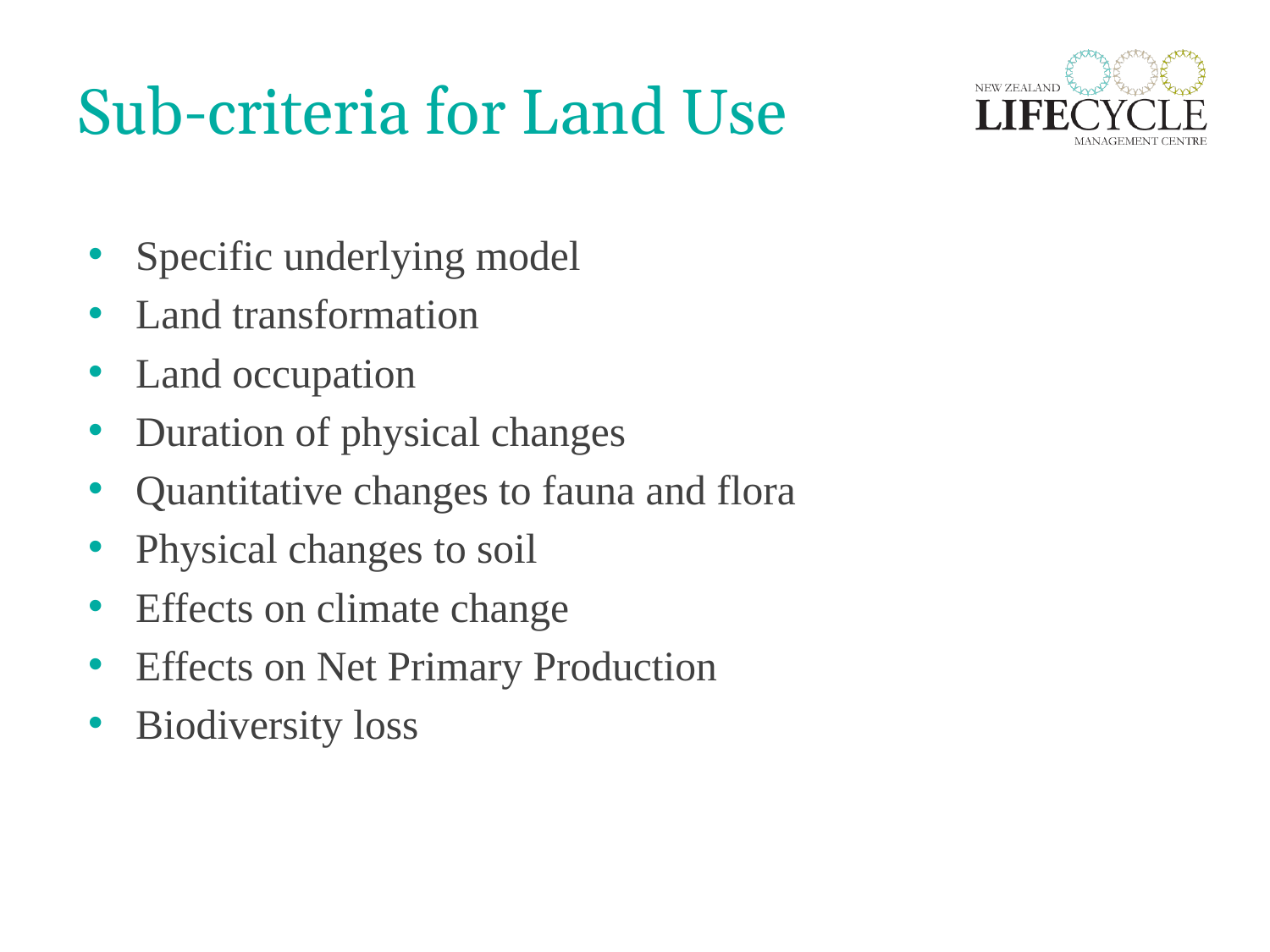

# Sub-criteria for Land Use
Specific underlying model
Land transformation
Land occupation
Duration of physical changes
Quantitative changes to fauna and flora
Physical changes to soil
Effects on climate change
Effects on Net Primary Production
Biodiversity loss
9
Professorship in Energy and Process Engineering
Norwegian University of Science and Technology
Dr. Miguel Brandão
Test Public Lecture: The assessment of resource scarcity in LCA